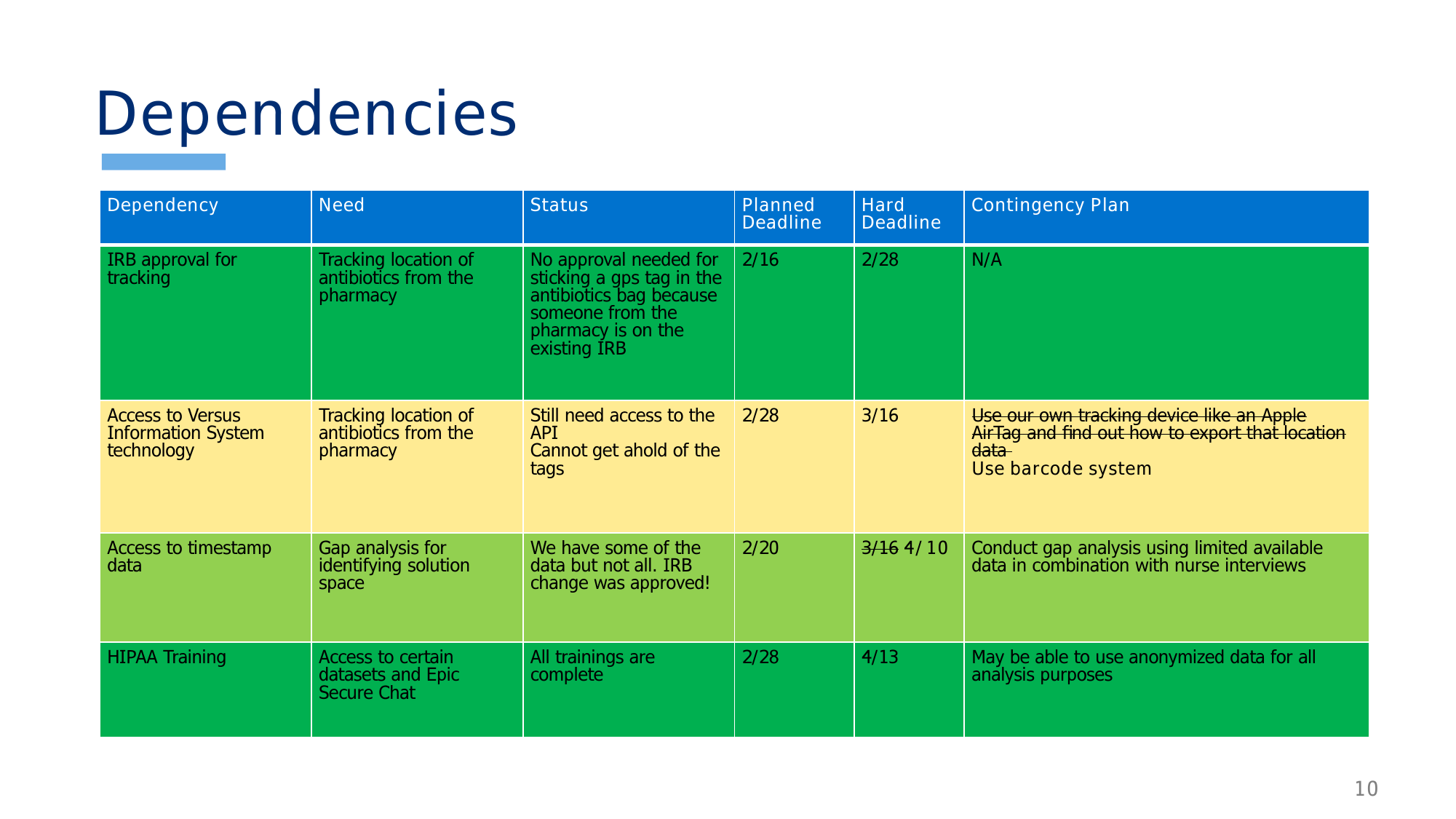

# Dependencies
| Dependency | Need | Status | Planned Deadline | Hard Deadline | Contingency Plan |
| --- | --- | --- | --- | --- | --- |
| IRB approval for tracking | Tracking location of antibiotics from the pharmacy | No approval needed for sticking a gps tag in the antibiotics bag because someone from the pharmacy is on the existing IRB | 2/16 | 2/28 | N/A |
| Access to Versus Information System technology | Tracking location of antibiotics from the pharmacy | Still need access to the API Cannot get ahold of the tags | 2/28 | 3/16 | Use our own tracking device like an Apple AirTag and find out how to export that location data  Use barcode system |
| Access to timestamp data | Gap analysis for identifying solution space | We have some of the data but not all. IRB change was approved! | 2/20 | 3/16 4/10 | Conduct gap analysis using limited available data in combination with nurse interviews |
| HIPAA Training | Access to certain datasets and Epic Secure Chat | All trainings are complete | 2/28 | 4/13 | May be able to use anonymized data for all analysis purposes |